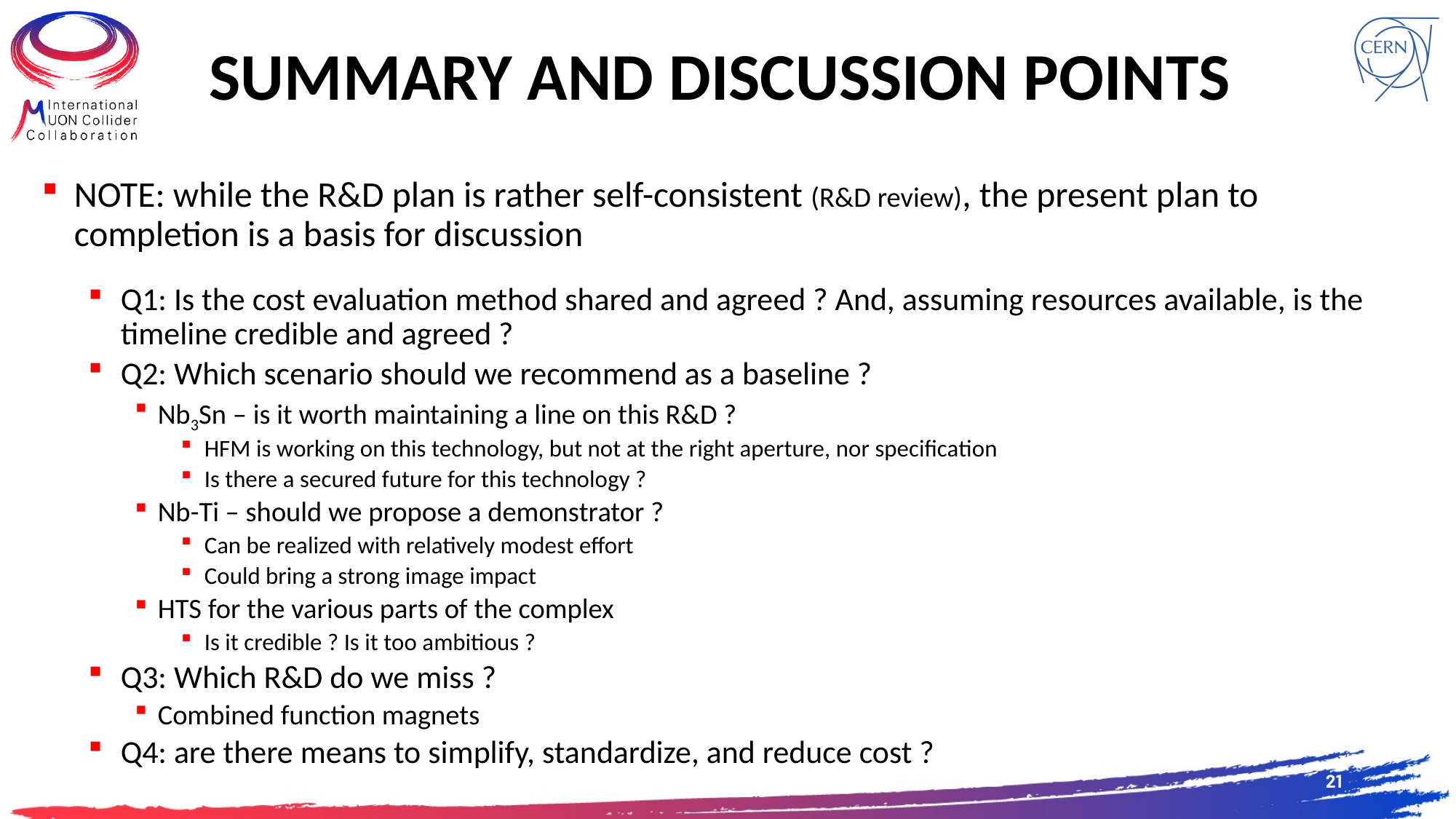

# Summary and Discussion Points
NOTE: while the R&D plan is rather self-consistent (R&D review), the present plan to completion is a basis for discussion

Q1: Is the cost evaluation method shared and agreed ? And, assuming resources available, is the timeline credible and agreed ?
Q2: Which scenario should we recommend as a baseline ?
Nb3Sn – is it worth maintaining a line on this R&D ?
HFM is working on this technology, but not at the right aperture, nor specification
Is there a secured future for this technology ?
Nb-Ti – should we propose a demonstrator ?
Can be realized with relatively modest effort
Could bring a strong image impact
HTS for the various parts of the complex
Is it credible ? Is it too ambitious ?
Q3: Which R&D do we miss ?
Combined function magnets
Q4: are there means to simplify, standardize, and reduce cost ?
21